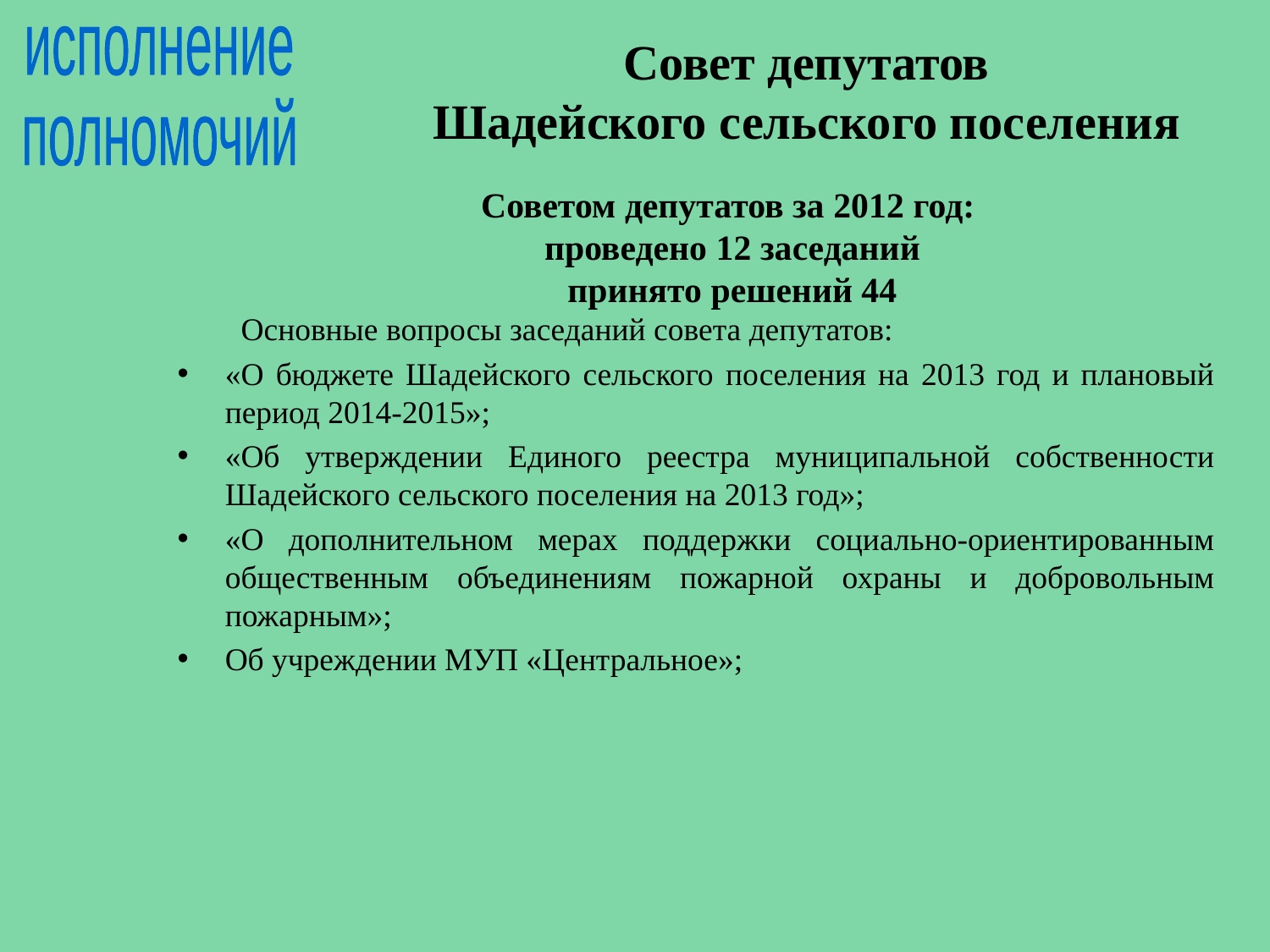

исполнение
полномочий
исполнение
полномочий
# Совет депутатов Шадейского сельского поселения
Советом депутатов за 2012 год:
 проведено 12 заседаний
 принято решений 44
Основные вопросы заседаний совета депутатов:
«О бюджете Шадейского сельского поселения на 2013 год и плановый период 2014-2015»;
«Об утверждении Единого реестра муниципальной собственности Шадейского сельского поселения на 2013 год»;
«О дополнительном мерах поддержки социально-ориентированным общественным объединениям пожарной охраны и добровольным пожарным»;
Об учреждении МУП «Центральное»;